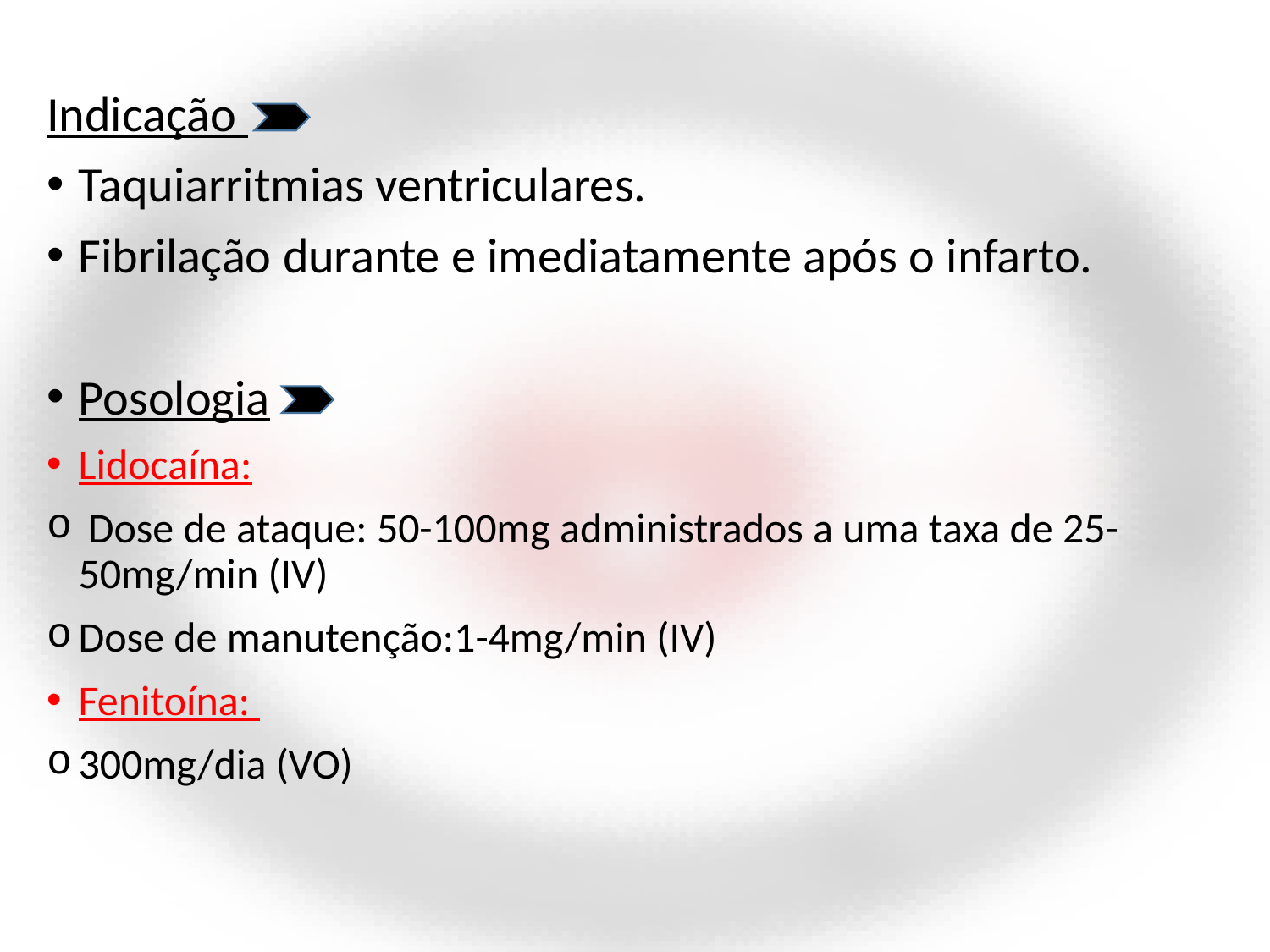

Indicação
Taquiarritmias ventriculares.
Fibrilação durante e imediatamente após o infarto.

Posologia
Lidocaína:
 Dose de ataque: 50-100mg administrados a uma taxa de 25-50mg/min (IV)
Dose de manutenção:1-4mg/min (IV)
Fenitoína:
300mg/dia (VO)